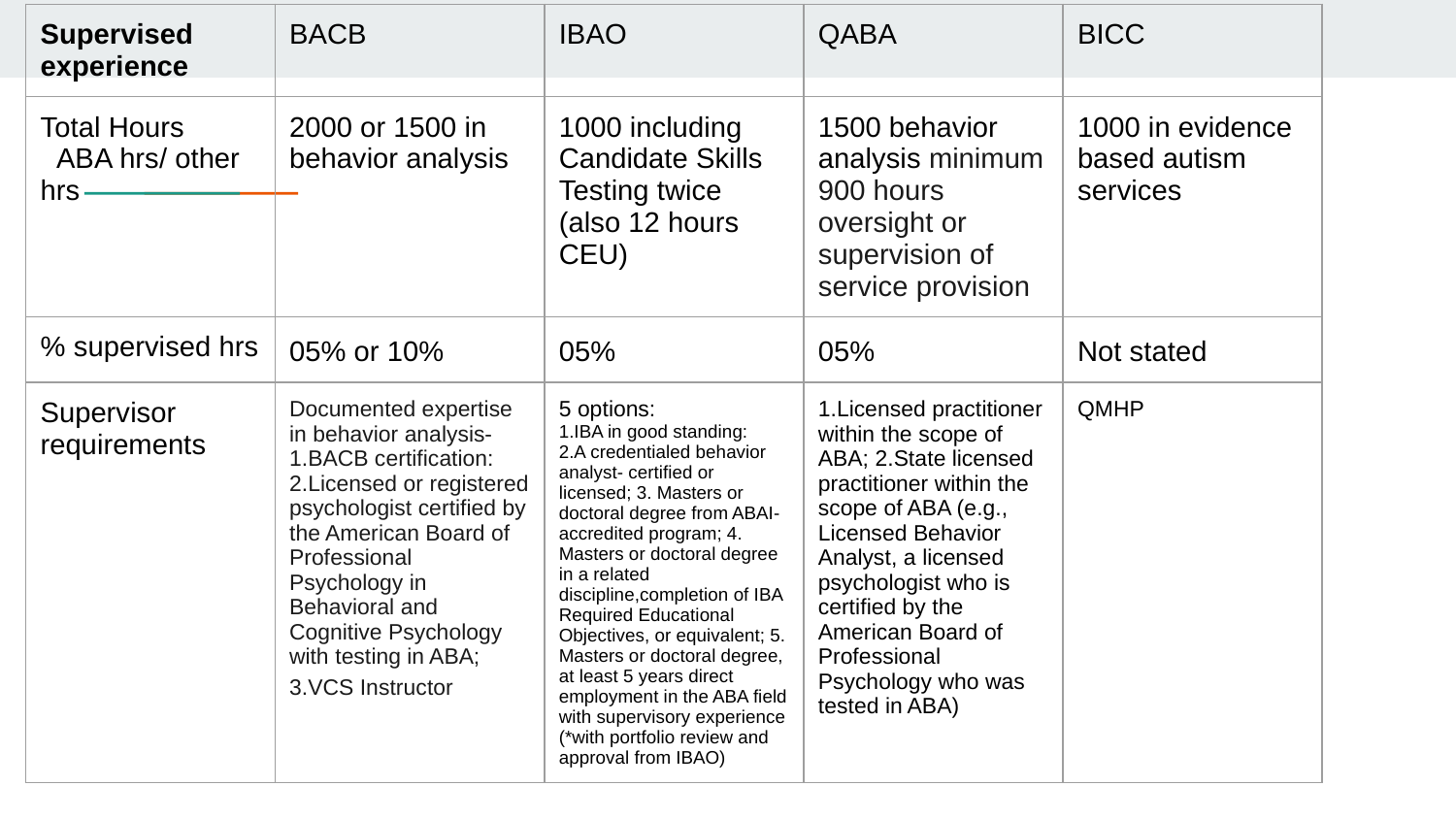

| Supervised experience | BACB | IBAO | QABA | BICC |
| --- | --- | --- | --- | --- |
| Total Hours ABA hrs/ other hrs | 2000 or 1500 in behavior analysis | 1000 including Candidate Skills Testing twice (also 12 hours CEU) | 1500 behavior analysis minimum 900 hours oversight or supervision of service provision | 1000 in evidence based autism services |
| % supervised hrs | 05% or 10% | 05% | 05% | Not stated |
| Supervisor requirements | Documented expertise in behavior analysis- 1.BACB certification: 2.Licensed or registered psychologist certified by the American Board of Professional Psychology in Behavioral and Cognitive Psychology with testing in ABA; 3.VCS Instructor | 5 options: 1.IBA in good standing: 2.A credentialed behavior analyst- certified or licensed; 3. Masters or doctoral degree from ABAI- accredited program; 4. Masters or doctoral degree in a related discipline,completion of IBA Required Educational Objectives, or equivalent; 5. Masters or doctoral degree, at least 5 years direct employment in the ABA field with supervisory experience (\*with portfolio review and approval from IBAO) | 1.Licensed practitioner within the scope of ABA; 2.State licensed practitioner within the scope of ABA (e.g., Licensed Behavior Analyst, a licensed psychologist who is certified by the American Board of Professional Psychology who was tested in ABA) | QMHP |